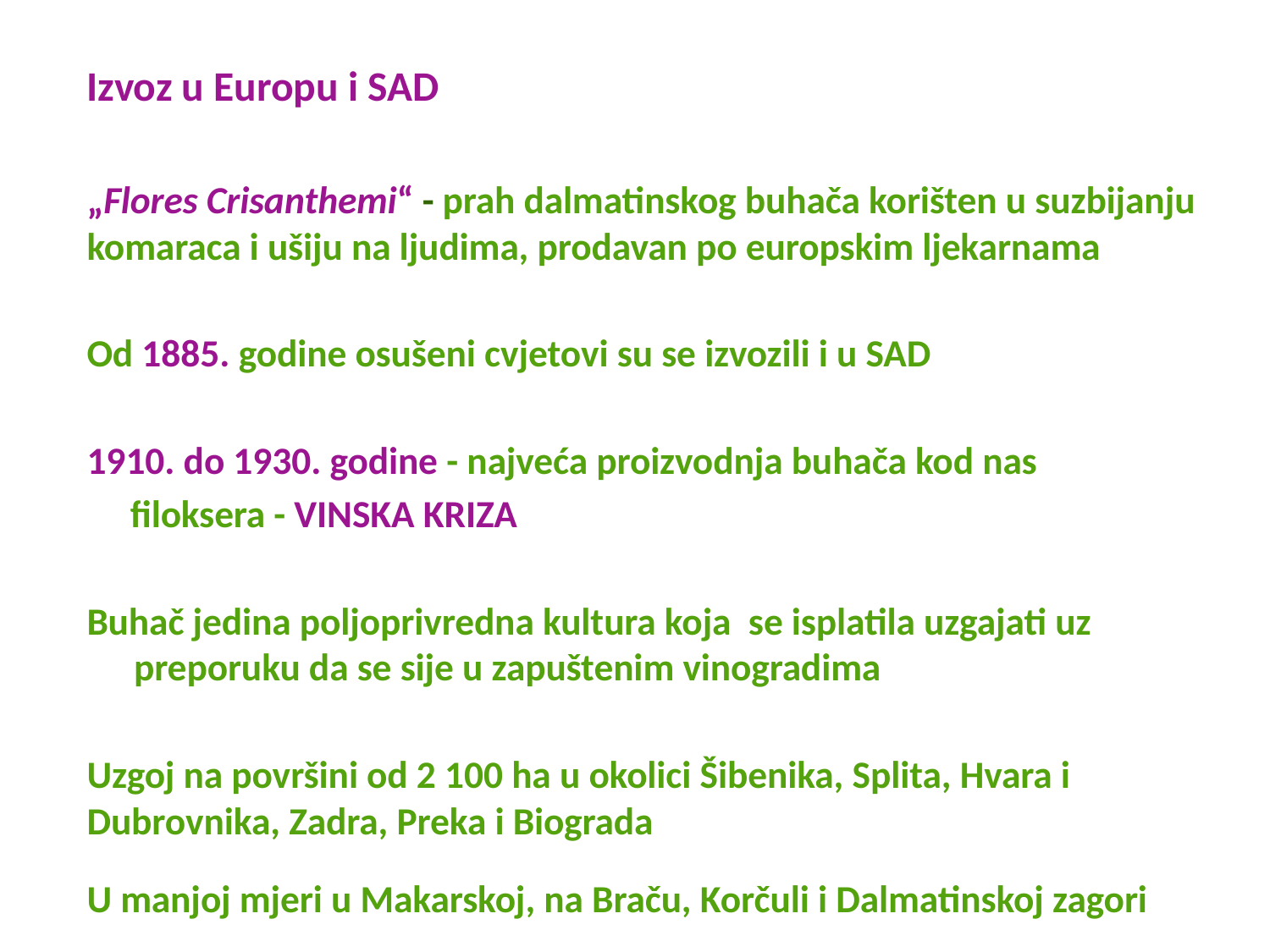

Izvoz u Europu i SAD

„Flores Crisanthemi“ - prah dalmatinskog buhača korišten u suzbijanju komaraca i ušiju na ljudima, prodavan po europskim ljekarnama

Od 1885. godine osušeni cvjetovi su se izvozili i u SAD

1910. do 1930. godine - najveća proizvodnja buhača kod nas
     filoksera - VINSKA KRIZA

Buhač jedina poljoprivredna kultura koja  se isplatila uzgajati uz preporuku da se sije u zapuštenim vinogradima

Uzgoj na površini od 2 100 ha u okolici Šibenika, Splita, Hvara i Dubrovnika, Zadra, Preka i Biograda

U manjoj mjeri u Makarskoj, na Braču, Korčuli i Dalmatinskoj zagori